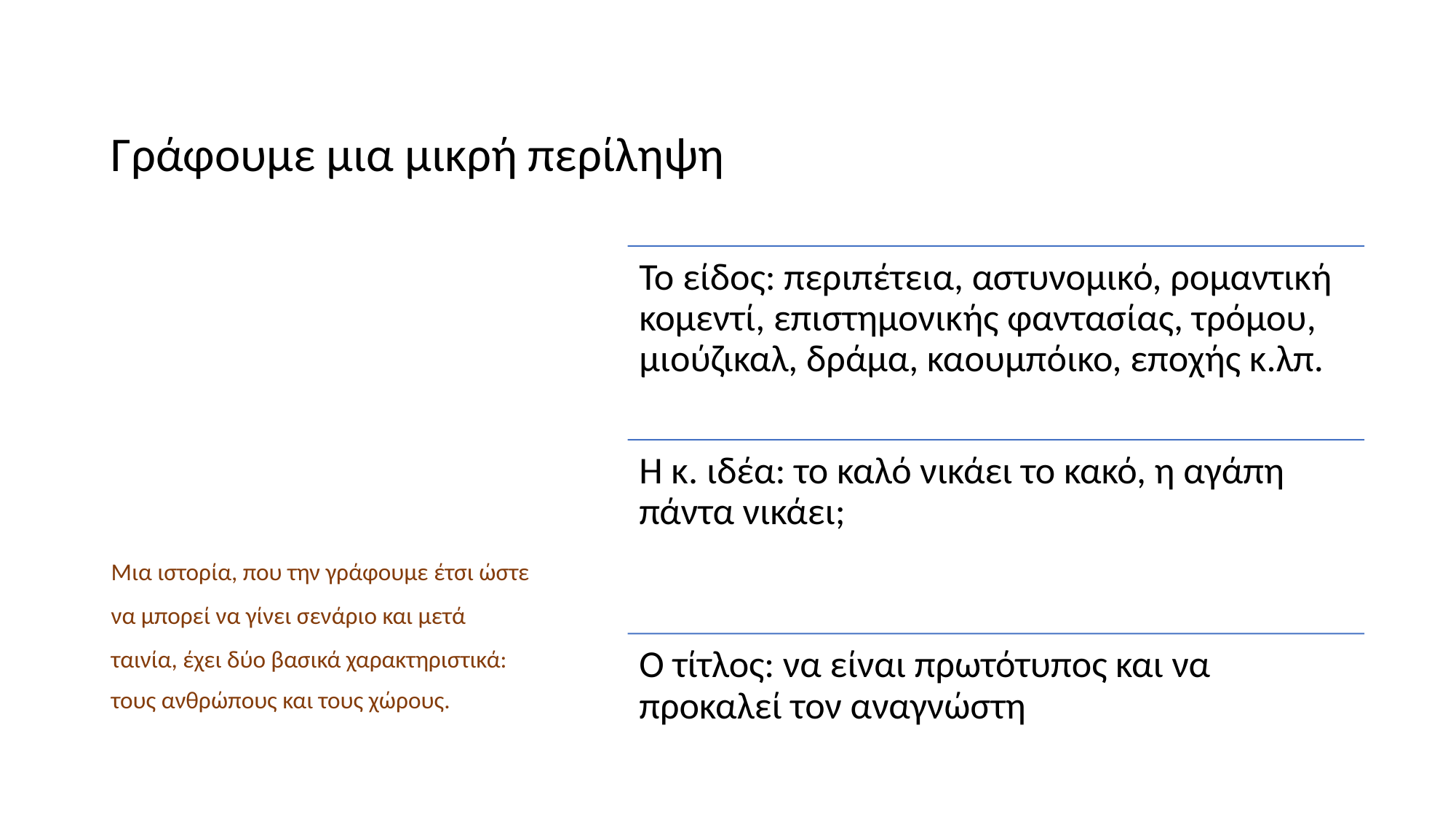

# Γράφουμε μια μικρή περίληψη
Το είδος: περιπέτεια, αστυνομικό, ρομαντική κομεντί, επιστημονικής φαντασίας, τρόμου, μιούζικαλ, δράμα, καουμπόικο, εποχής κ.λπ.
Η κ. ιδέα: το καλό νικάει το κακό, η αγάπη πάντα νικάει;
Ο τίτλος: να είναι πρωτότυπος και να προκαλεί τον αναγνώστη
Μια ιστορία, που την γράφουμε έτσι ώστε να μπορεί να γίνει σενάριο και μετά ταινία, έχει δύο βασικά χαρακτηριστικά:
τους ανθρώπους και τους χώρους.